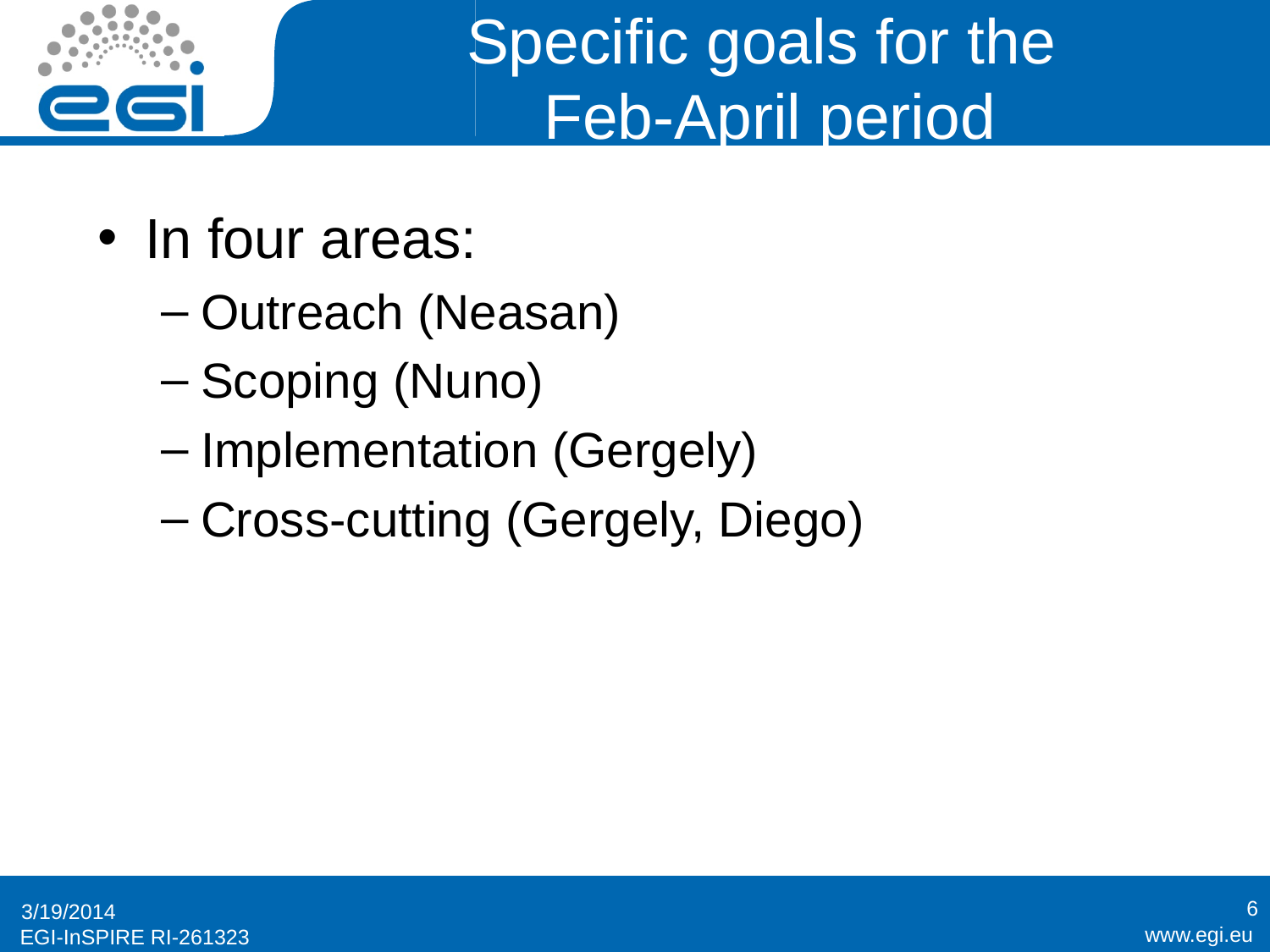

# Specific goals for the Feb-April period
In four areas:
Outreach (Neasan)
Scoping (Nuno)
Implementation (Gergely)
Cross-cutting (Gergely, Diego)

6
3/19/2014